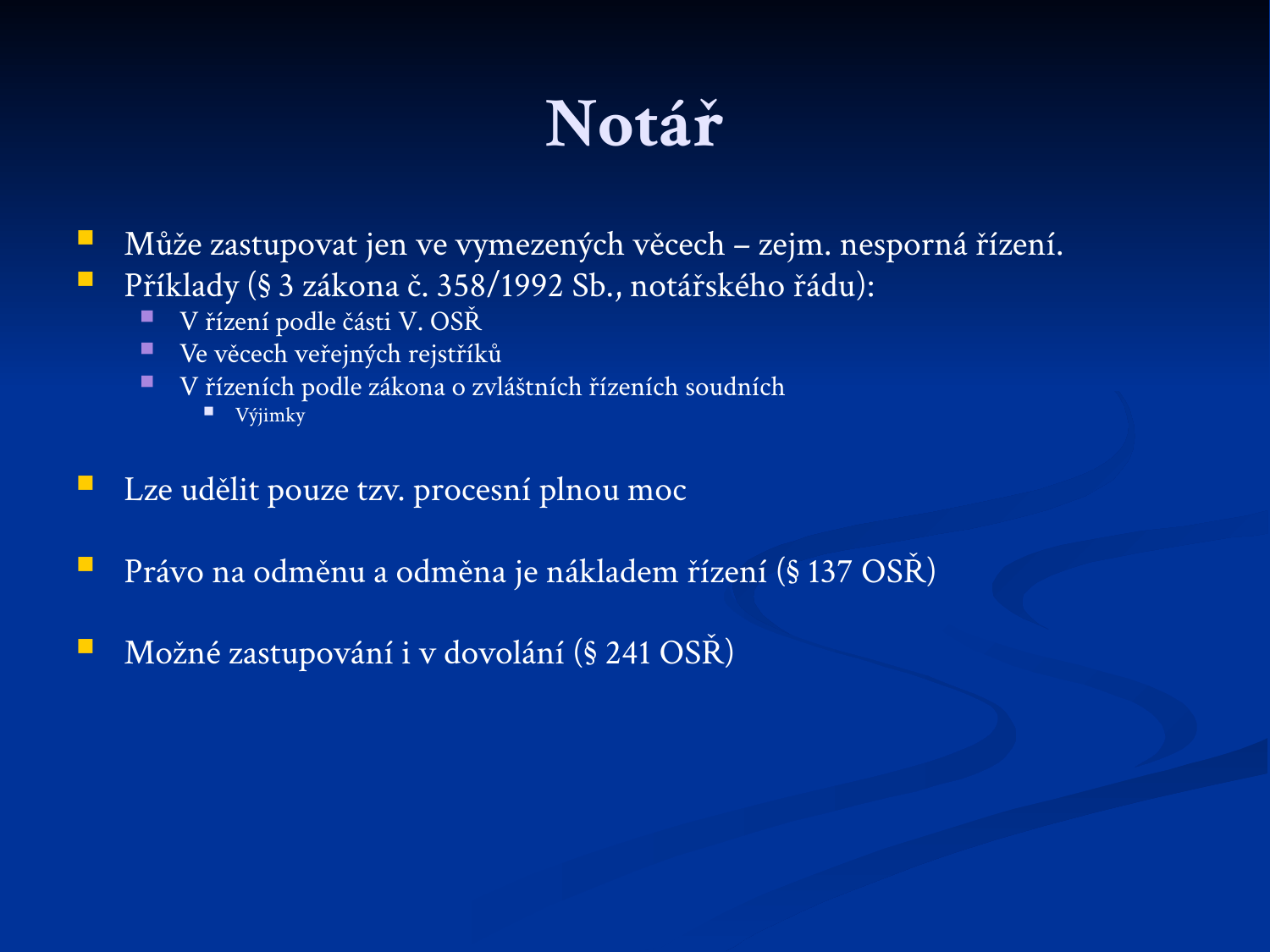

Notář
Může zastupovat jen ve vymezených věcech – zejm. nesporná řízení.
Příklady (§ 3 zákona č. 358/1992 Sb., notářského řádu):
V řízení podle části V. OSŘ
Ve věcech veřejných rejstříků
V řízeních podle zákona o zvláštních řízeních soudních
Výjimky

Lze udělit pouze tzv. procesní plnou moc

Právo na odměnu a odměna je nákladem řízení (§ 137 OSŘ)

Možné zastupování i v dovolání (§ 241 OSŘ)